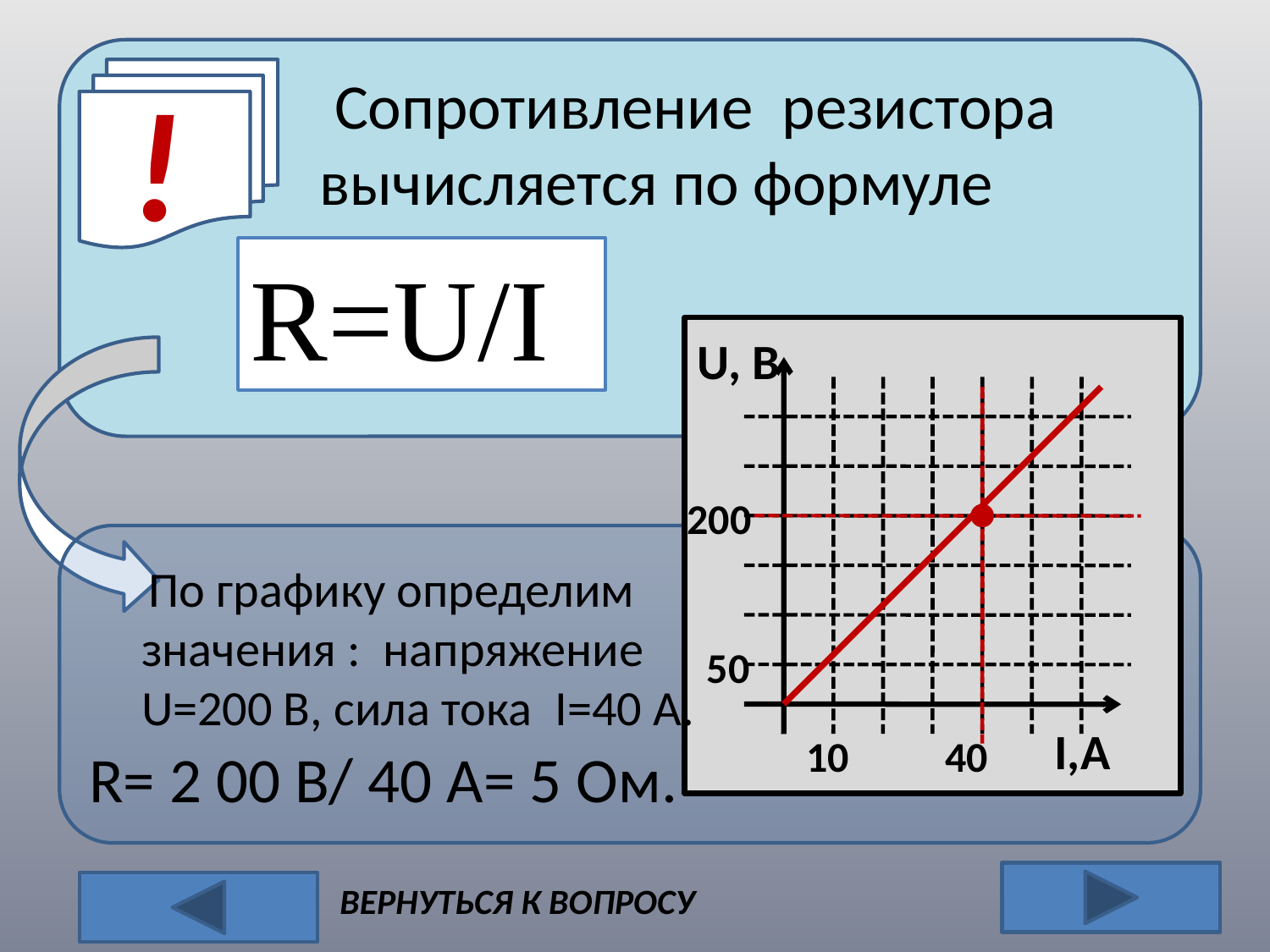

!

 Сопротивление  резистора вычисляется по формуле

R=U/I

U, B

200

 По графику определим значения :  напряжение U=200 В, сила тока  I=40 А.
50
R,  Ом
I,A
10
40
 R= 2 00 B/ 40 A= 5 Ом.

ВЕРНУТЬСЯ К ВОПРОСУ